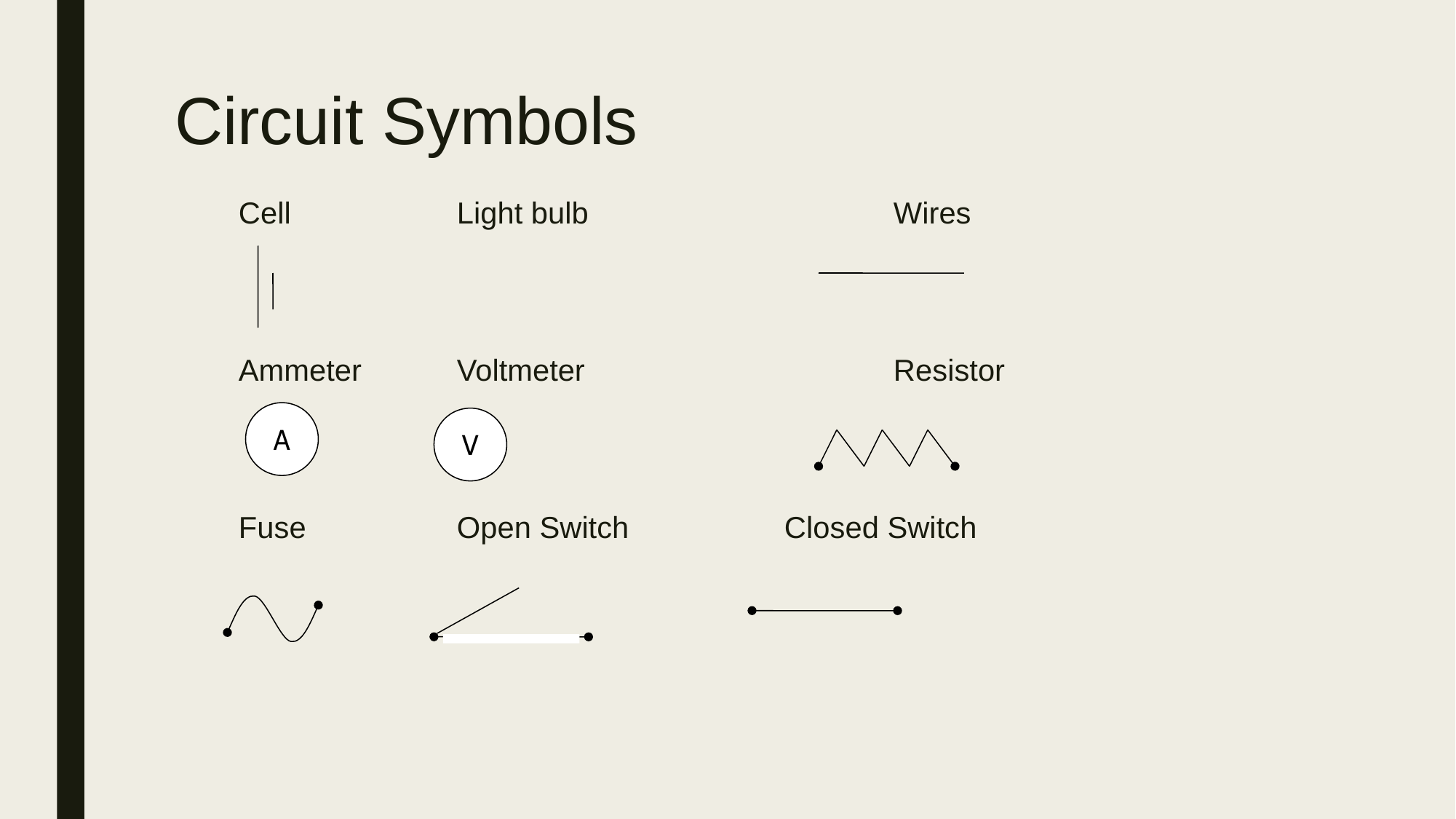

# Circuit Symbols
	Cell		Light bulb			Wires

	Ammeter	Voltmeter			Resistor

	Fuse		Open Switch		Closed Switch

A
V